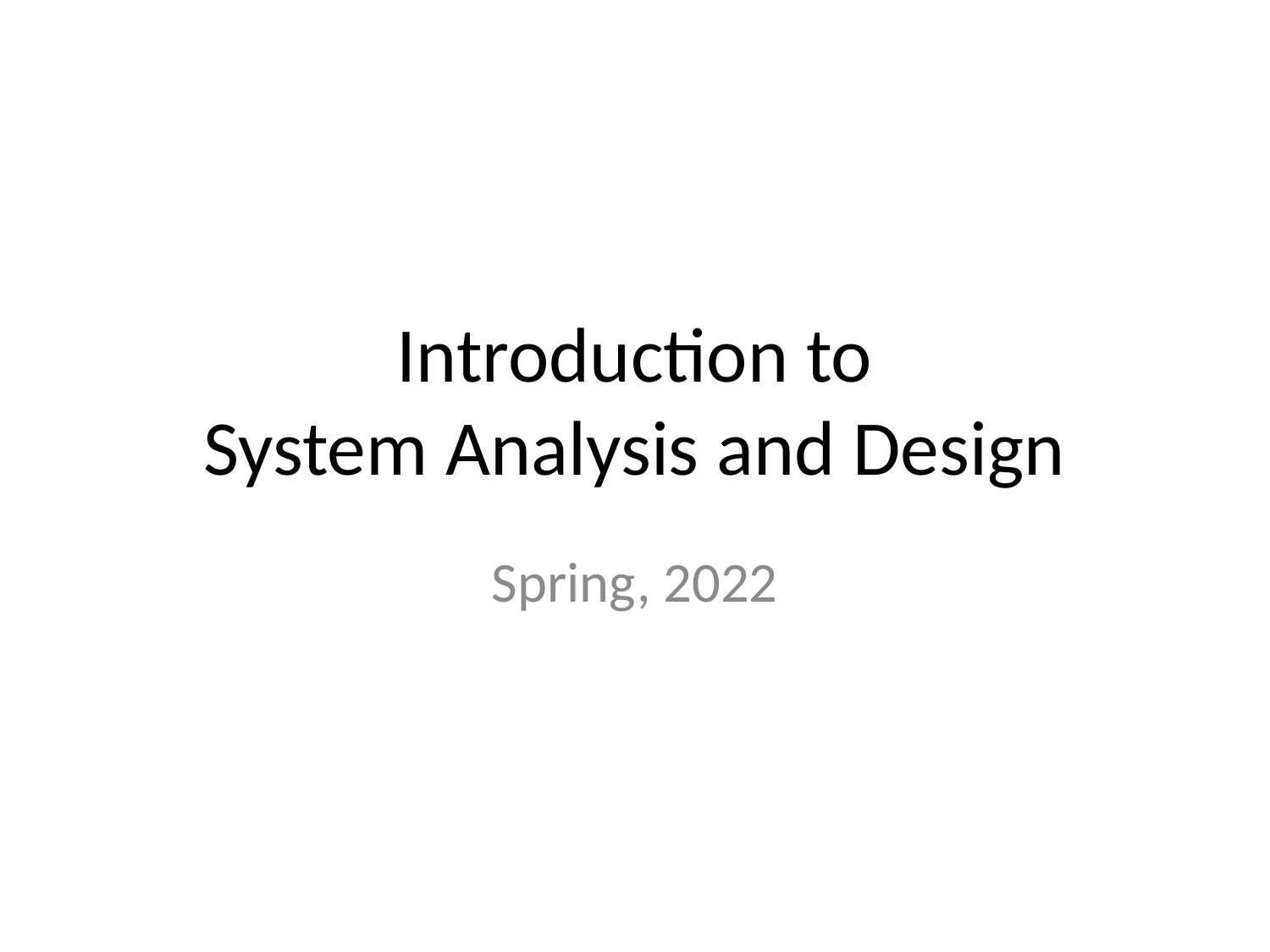

# Introduction to System Analysis and Design
Spring, 2022